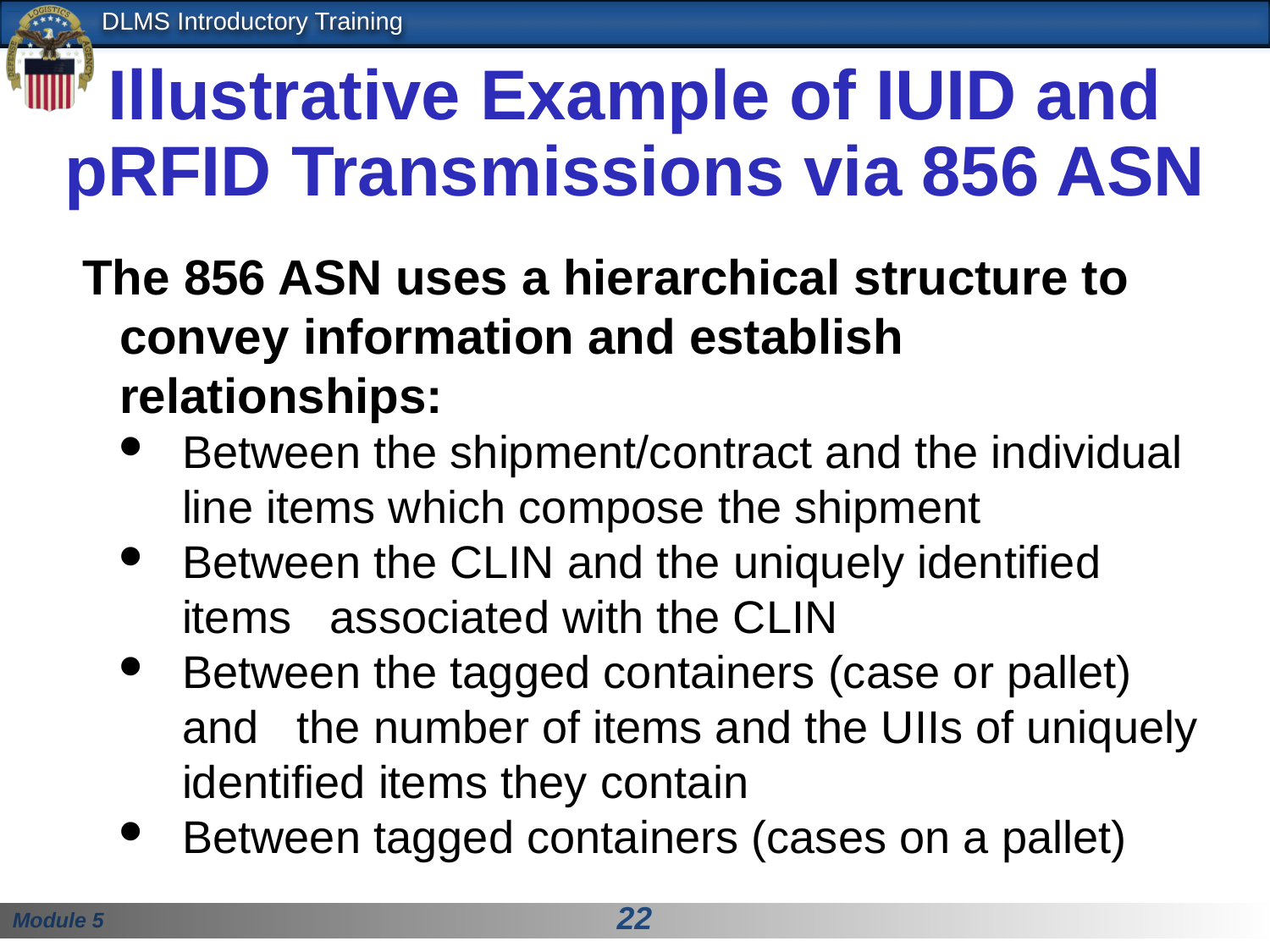

# Illustrative Example of IUID and pRFID Transmissions via 856 ASN

  The 856 ASN uses a hierarchical structure to convey information and establish relationships:
Between the shipment/contract and the individual line items which compose the shipment
Between the CLIN and the uniquely identified items   associated with the CLIN
Between the tagged containers (case or pallet) and   the number of items and the UIIs of uniquely identified items they contain
Between tagged containers (cases on a pallet)